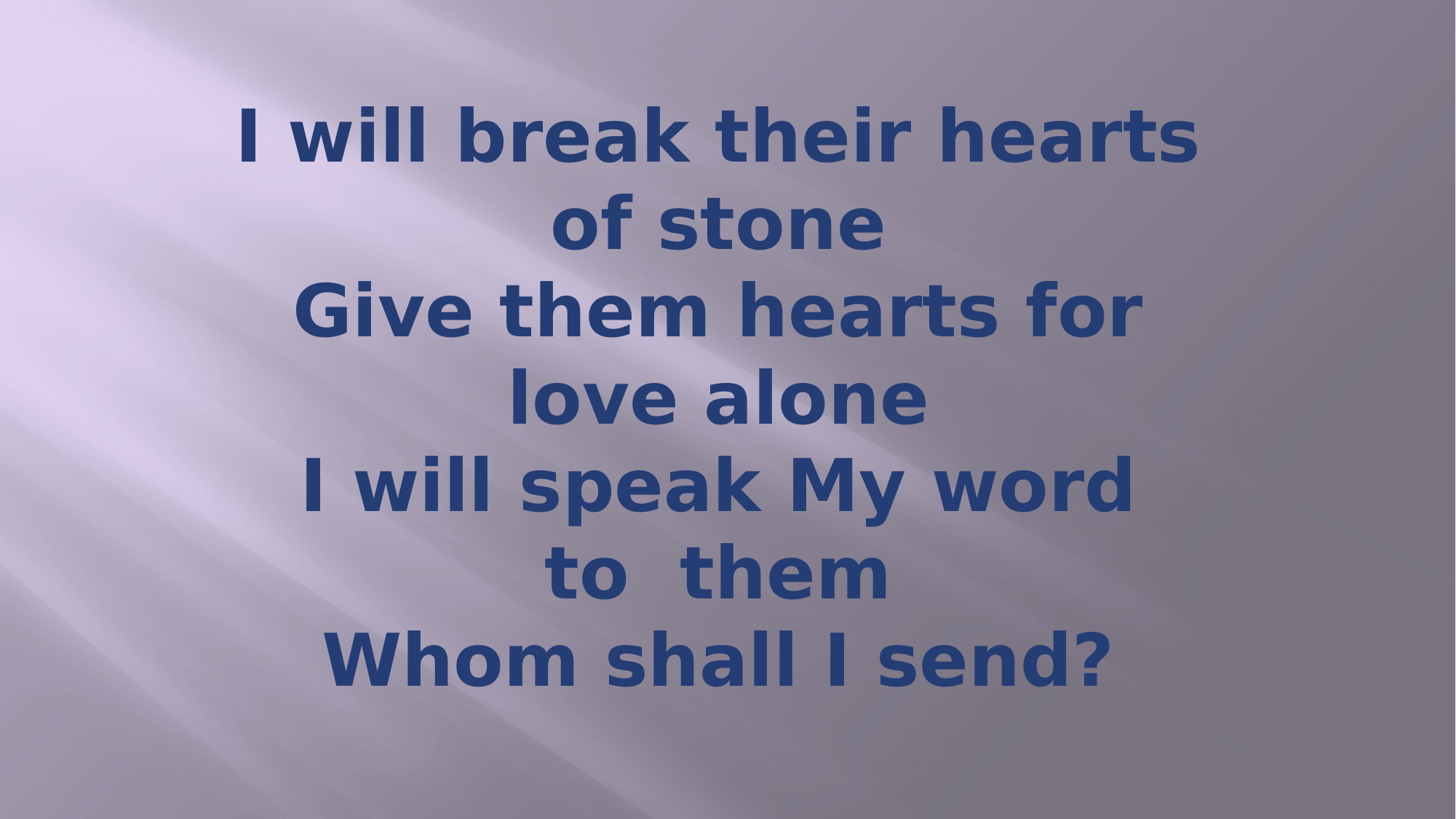

# I will break their hearts of stone Give them hearts for love alone I will speak My word to  them Whom shall I send?